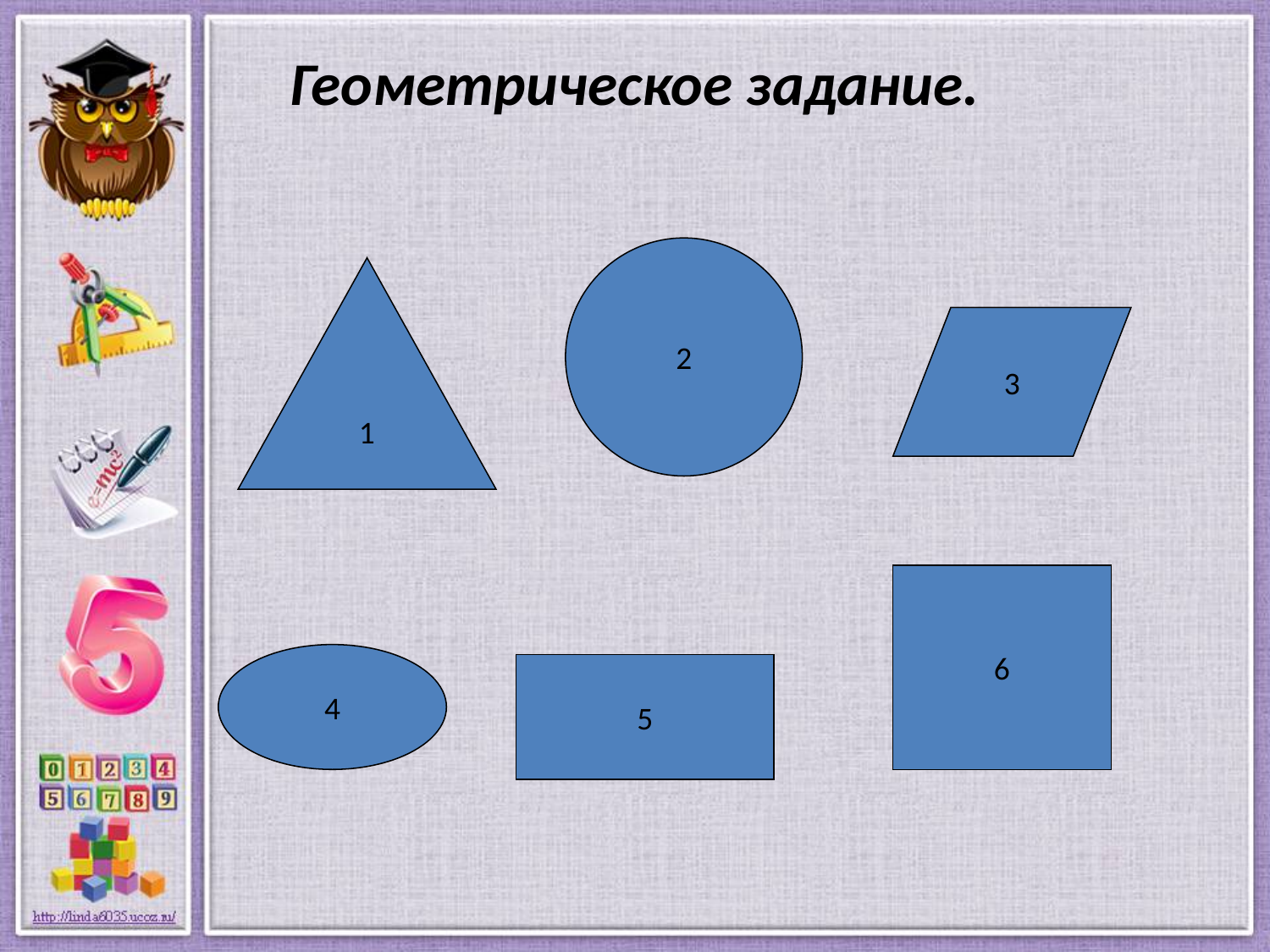

# Геометрическое задание.
2
1
3
6
4
5